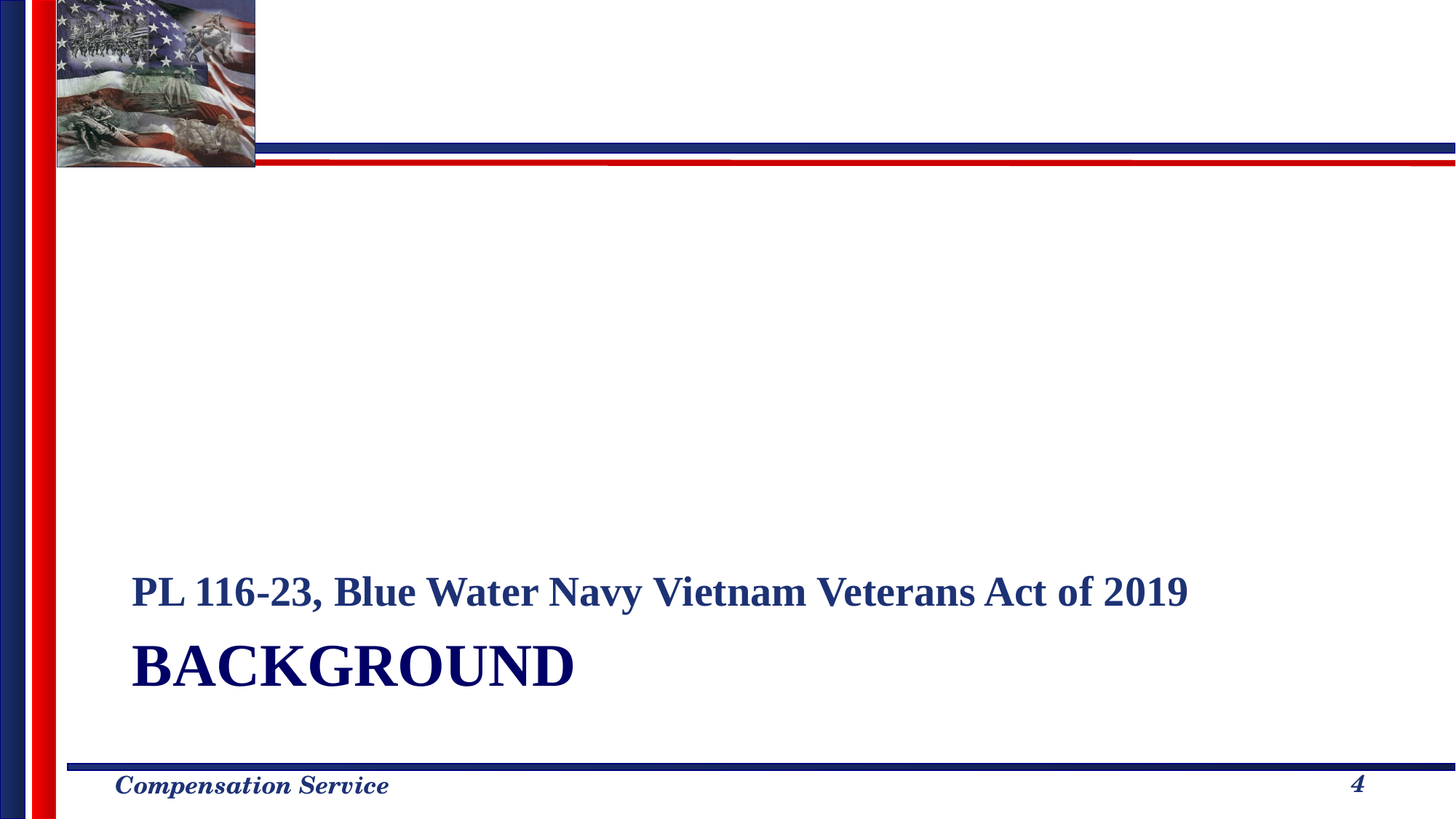

PL 116-23, Blue Water Navy Vietnam Veterans Act of 2019
# Background
4